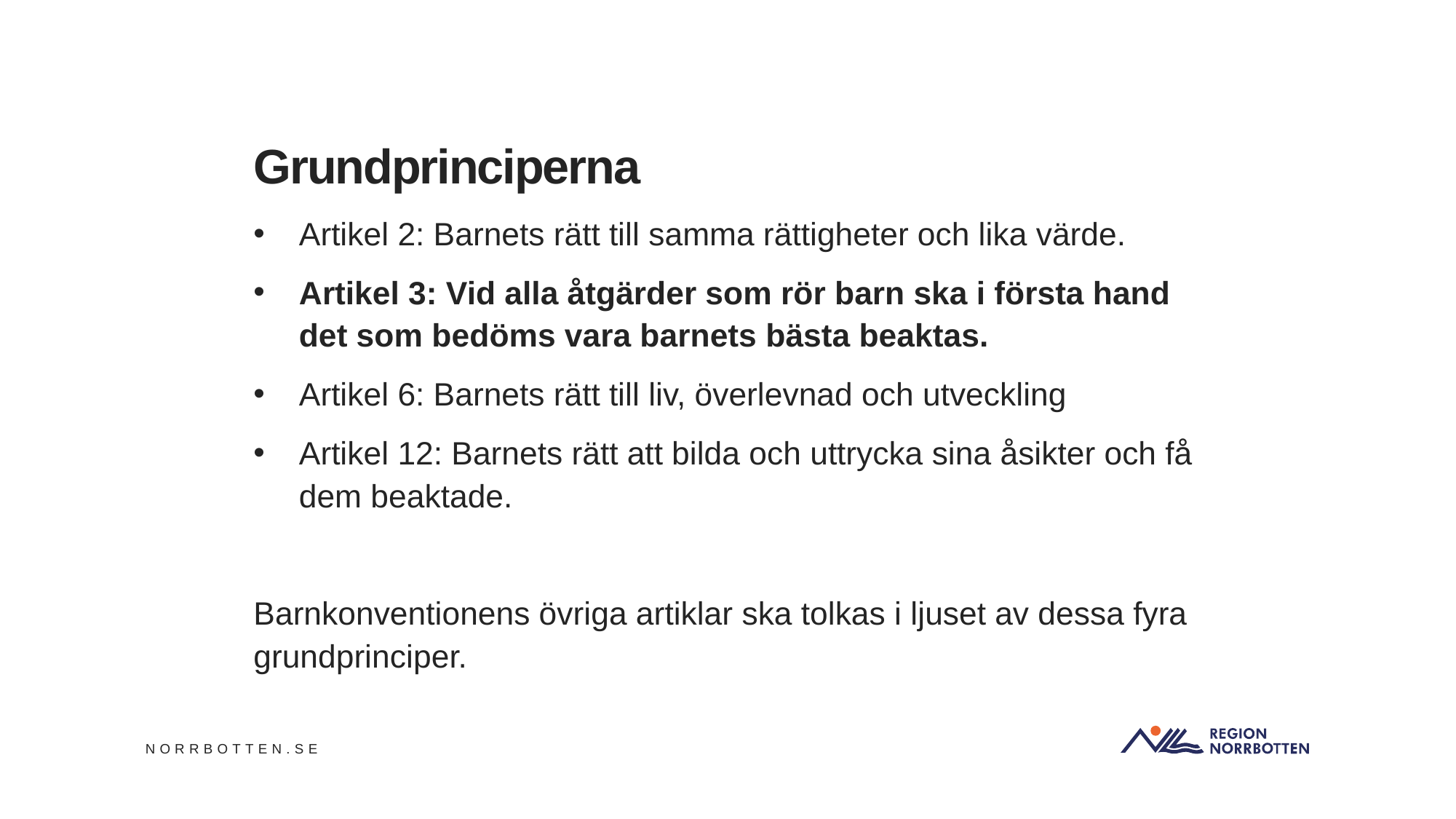

# Grundprinciperna
Artikel 2: Barnets rätt till samma rättigheter och lika värde.
Artikel 3: Vid alla åtgärder som rör barn ska i första hand det som bedöms vara barnets bästa beaktas.
Artikel 6: Barnets rätt till liv, överlevnad och utveckling
Artikel 12: Barnets rätt att bilda och uttrycka sina åsikter och få dem beaktade.

Barnkonventionens övriga artiklar ska tolkas i ljuset av dessa fyra grundprinciper.